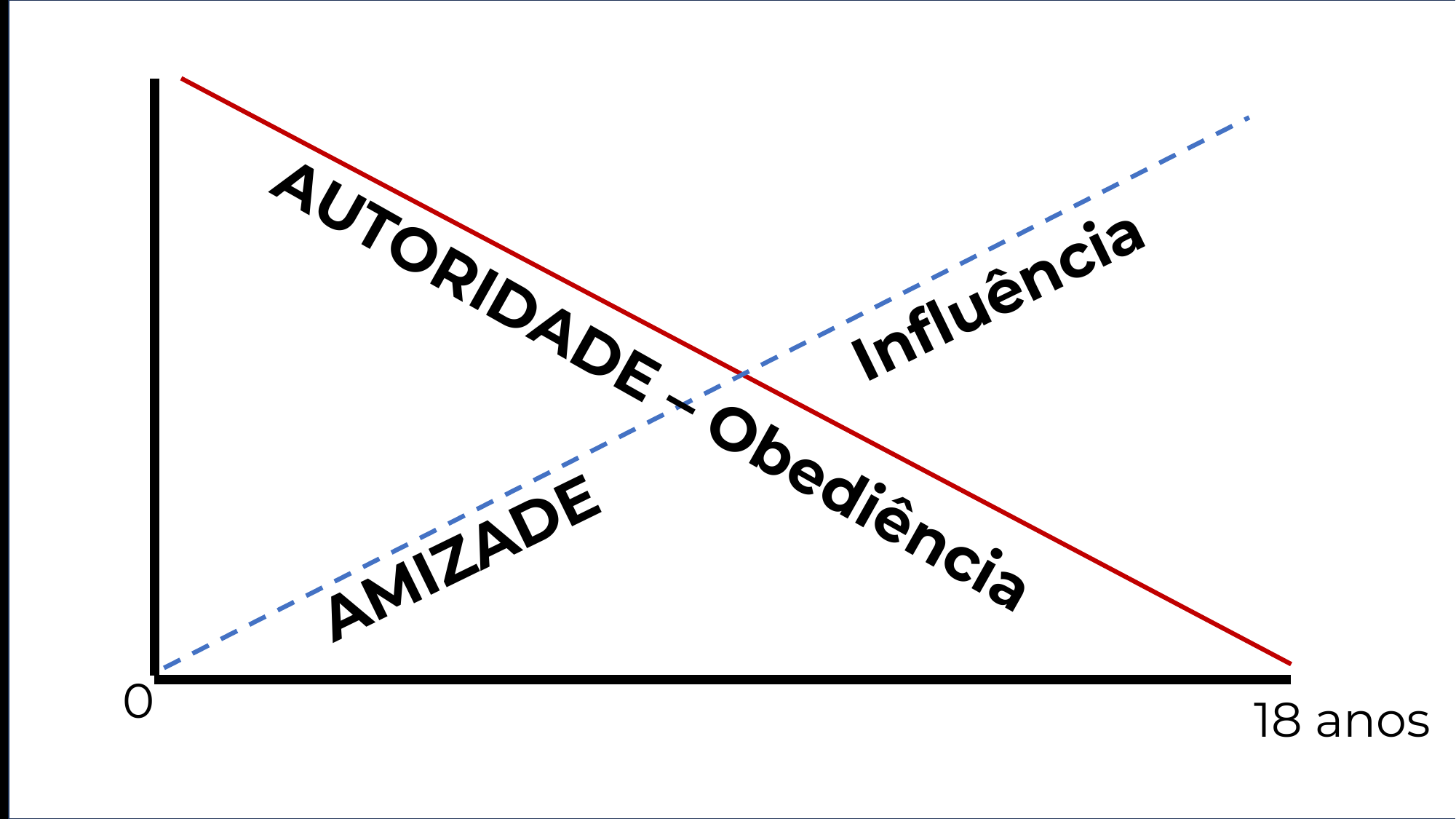

AUTORIDADE – Obediência
AMIZADE                 Influência
0
18 anos